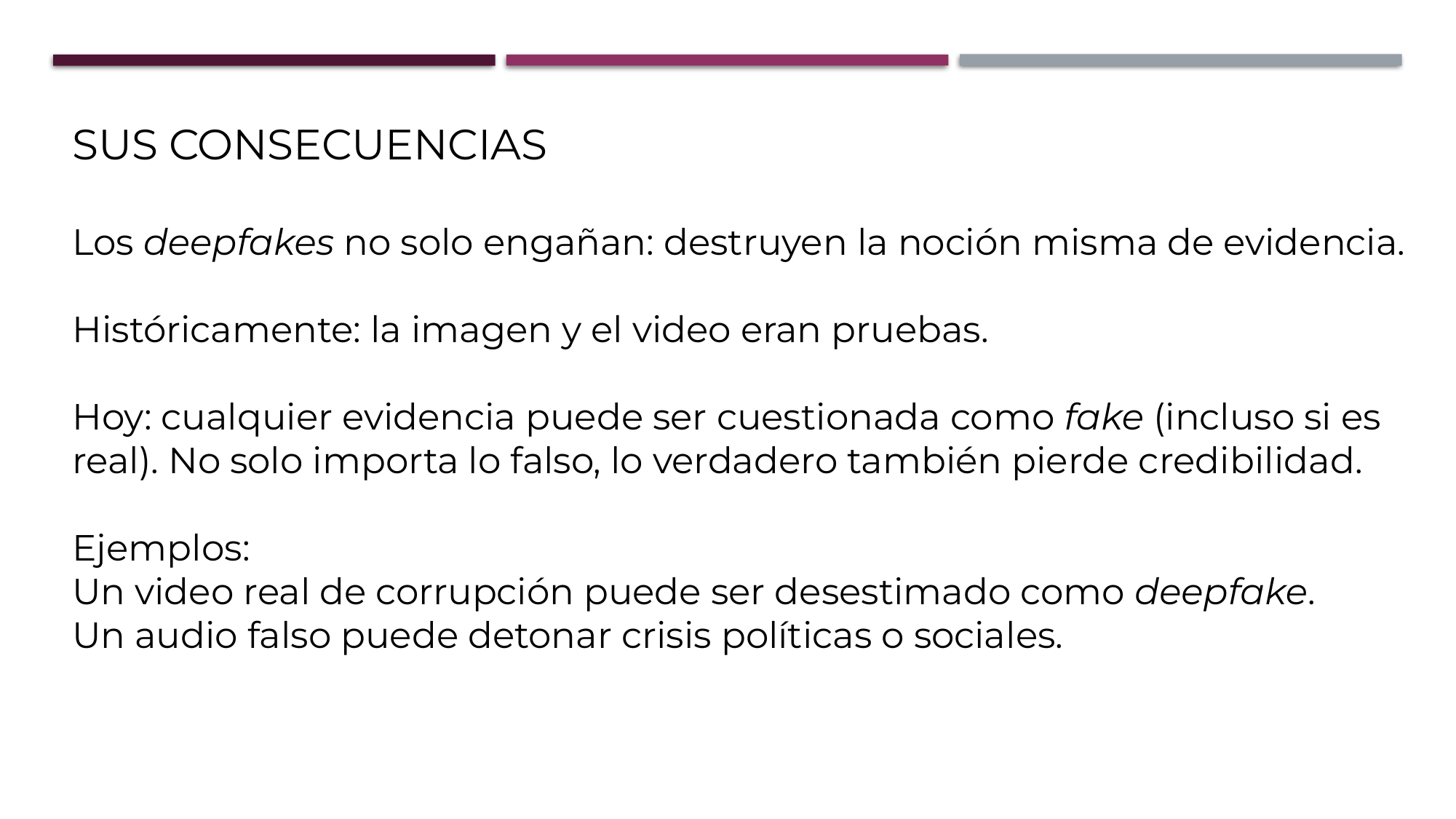

SUS CONSECUENCIAS

Los deepfakes no solo engañan: destruyen la noción misma de evidencia.

Históricamente: la imagen y el video eran pruebas.

Hoy: cualquier evidencia puede ser cuestionada como fake (incluso si es real). No solo importa lo falso, lo verdadero también pierde credibilidad.

Ejemplos:
Un video real de corrupción puede ser desestimado como deepfake.
Un audio falso puede detonar crisis políticas o sociales.